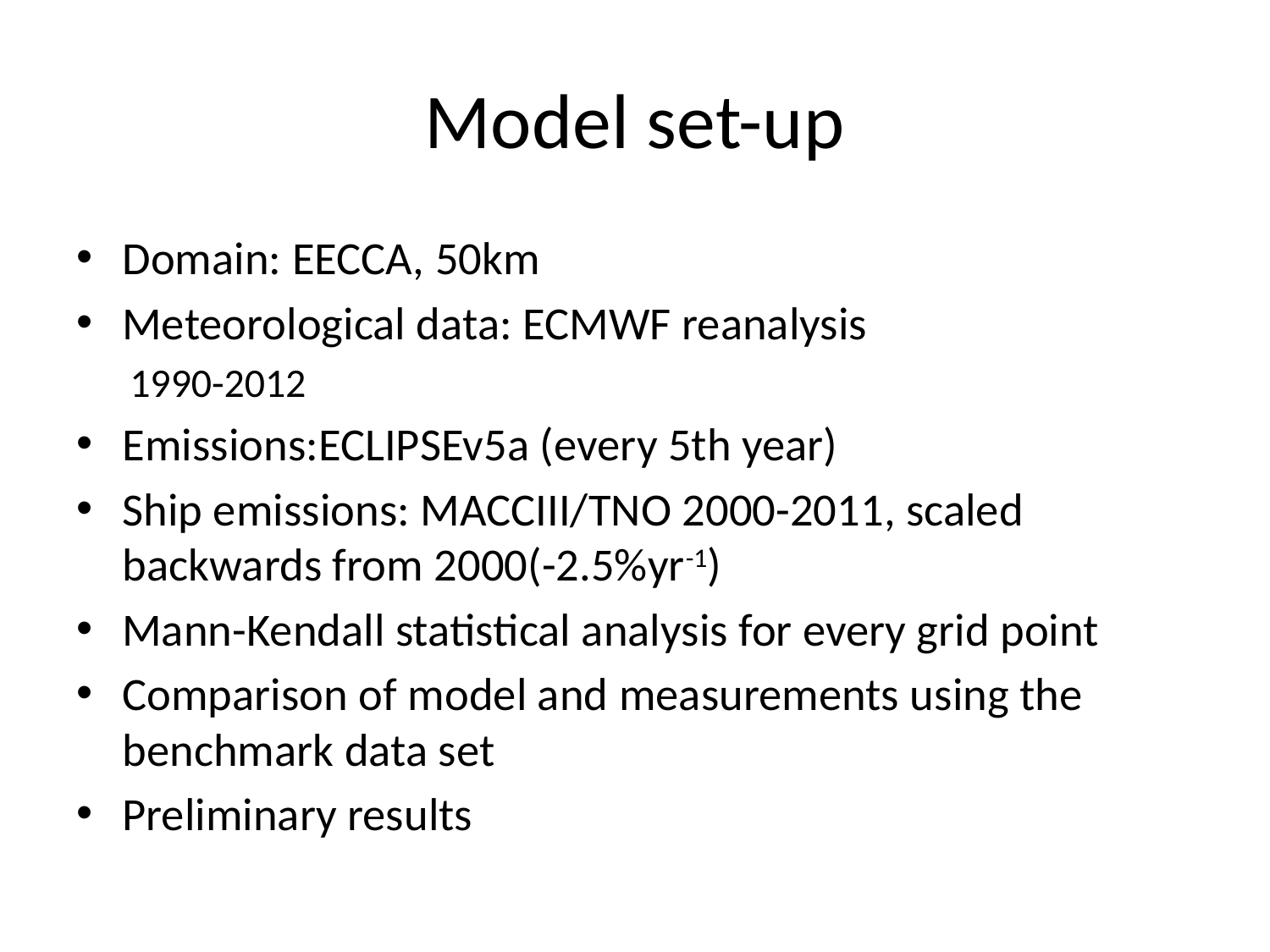

# Model set-up
Domain: EECCA, 50km
Meteorological data: ECMWF reanalysis
1990-2012
Emissions:ECLIPSEv5a (every 5th year)
Ship emissions: MACCIII/TNO 2000-2011, scaled backwards from 2000(-2.5%yr-1)
Mann-Kendall statistical analysis for every grid point
Comparison of model and measurements using the benchmark data set
Preliminary results